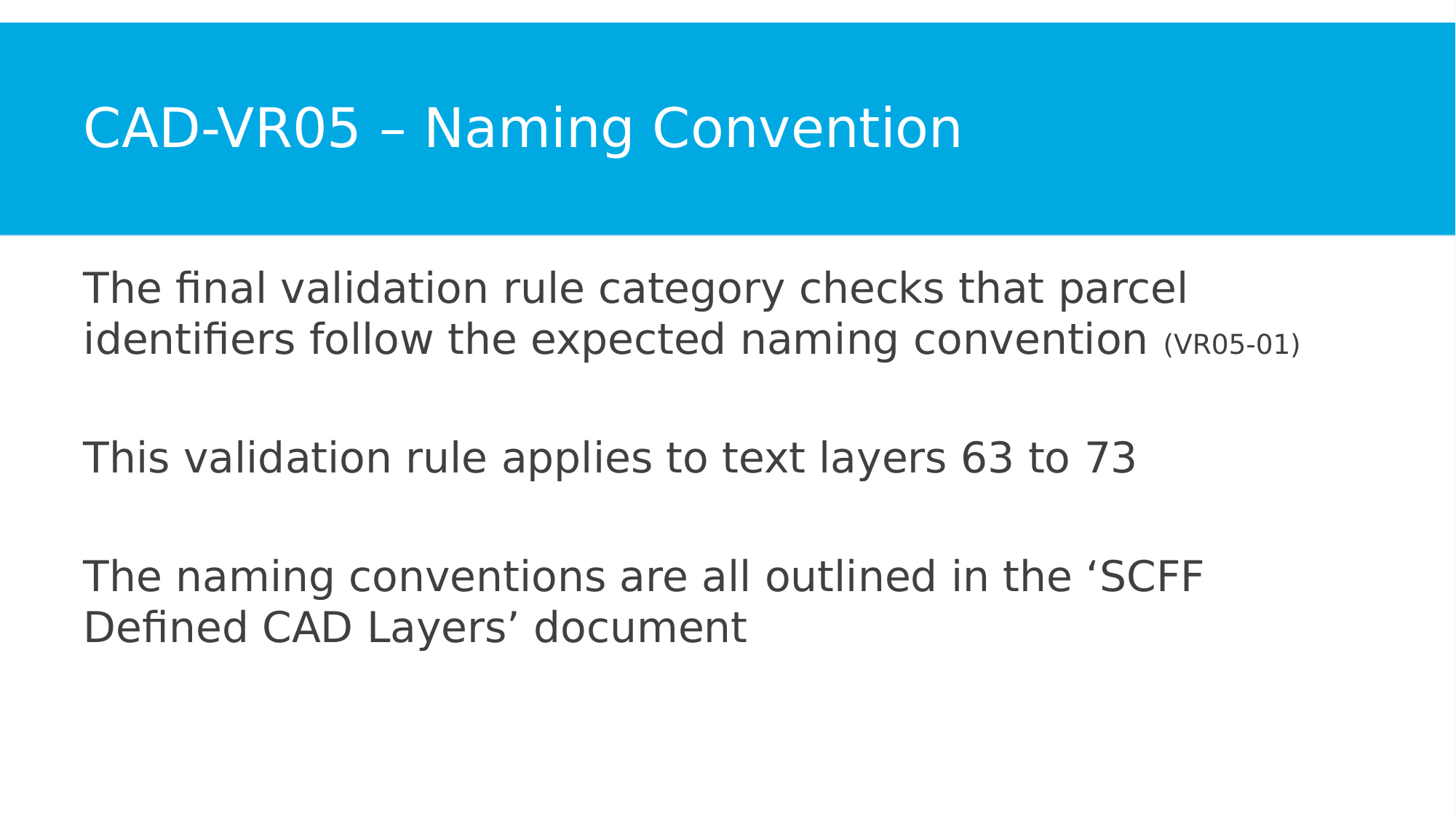

# CAD-VR05 – Naming Convention
The final validation rule category checks that parcel identifiers follow the expected naming convention (VR05-01)

This validation rule applies to text layers 63 to 73

The naming conventions are all outlined in the ‘SCFF Defined CAD Layers’ document